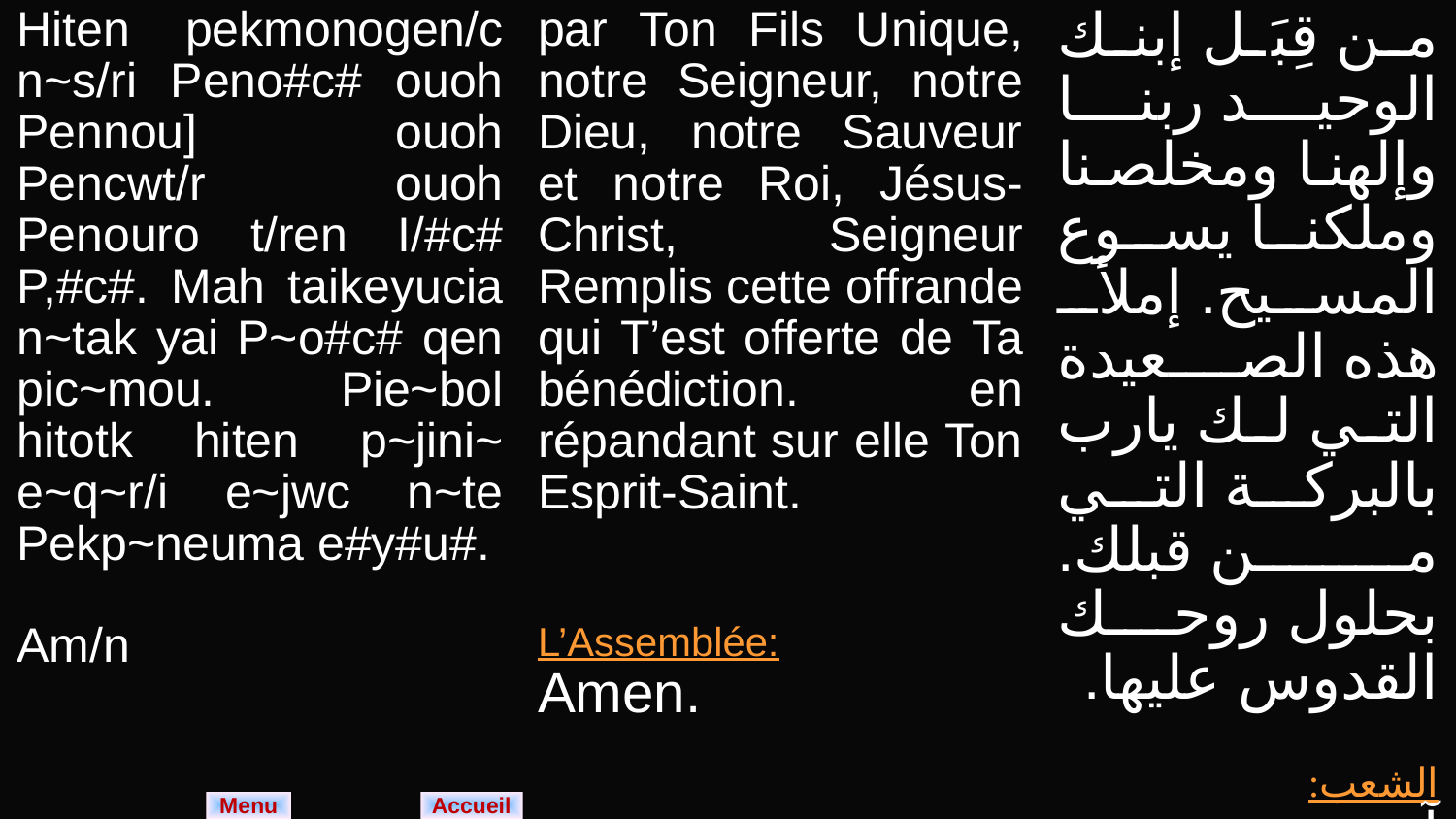

| Hiten pekmonogen/c n~s/ri Peno#c# ouoh Pennou] ouoh Pencwt/r ouoh Penouro t/ren I/#c# P,#c#. Mah taikeyucia n~tak yai P~o#c# qen pic~mou. Pie~bol hitotk hiten p~jini~ e~q~r/i e~jwc n~te Pekp~neuma e#y#u#. Am/n | par Ton Fils Unique, notre Seigneur, notre Dieu, notre Sauveur et notre Roi, Jésus-Christ, Seigneur Remplis cette offrande qui T’est offerte de Ta bénédiction. en répandant sur elle Ton Esprit-Saint. L’Assemblée: Amen. | من قِبَل إبنك الوحيد ربنا وإلهنا ومخلصنا وملكنا يسوع المسيح. إملأ هذه الصعيدة التي لك يارب بالبركة التي من قبلك. بحلول روحك القدوس عليها. الشعب: آمين. |
| --- | --- | --- |
Menu